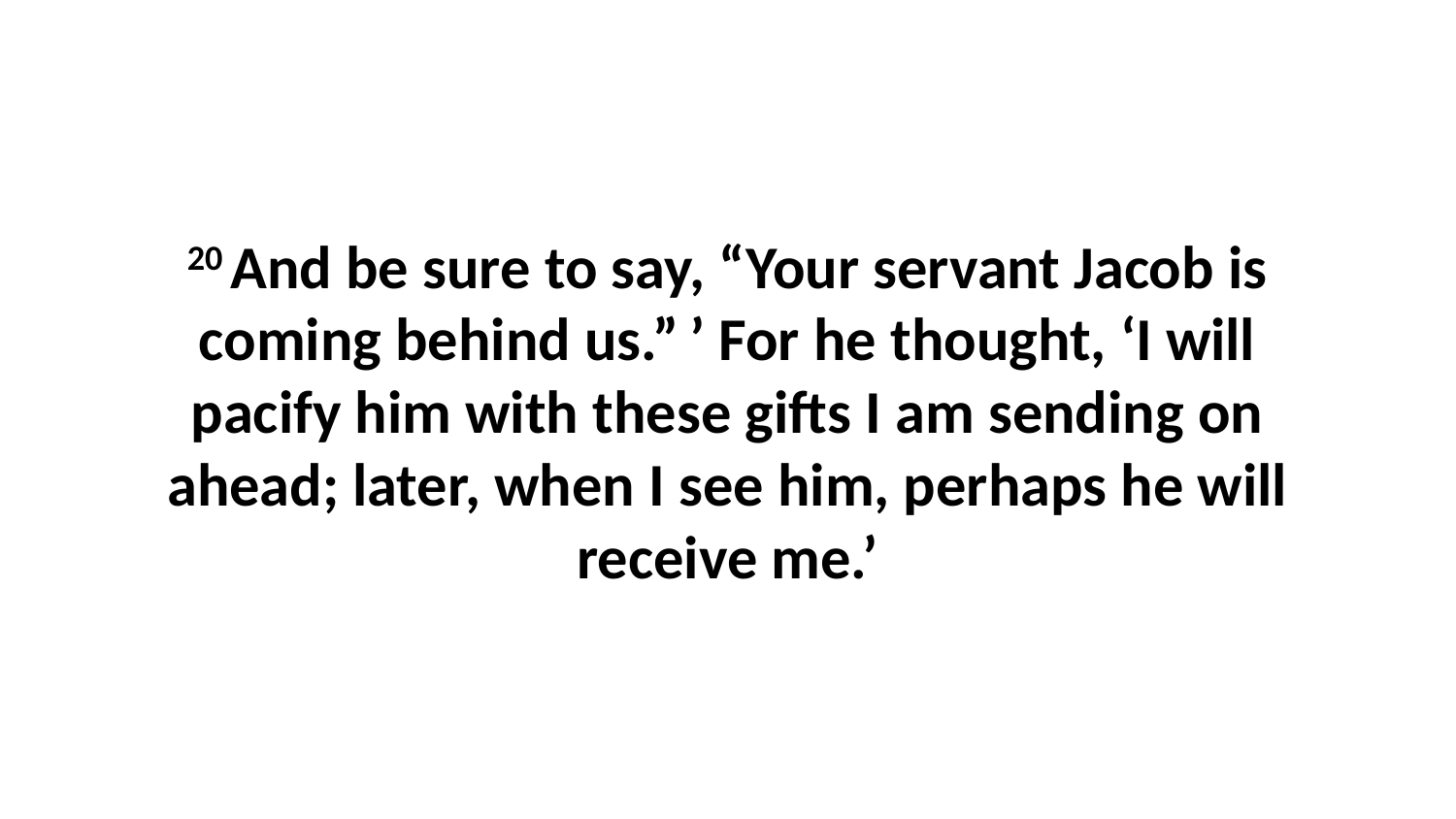

20 And be sure to say, “Your servant Jacob is coming behind us.” ’ For he thought, ‘I will pacify him with these gifts I am sending on ahead; later, when I see him, perhaps he will receive me.’